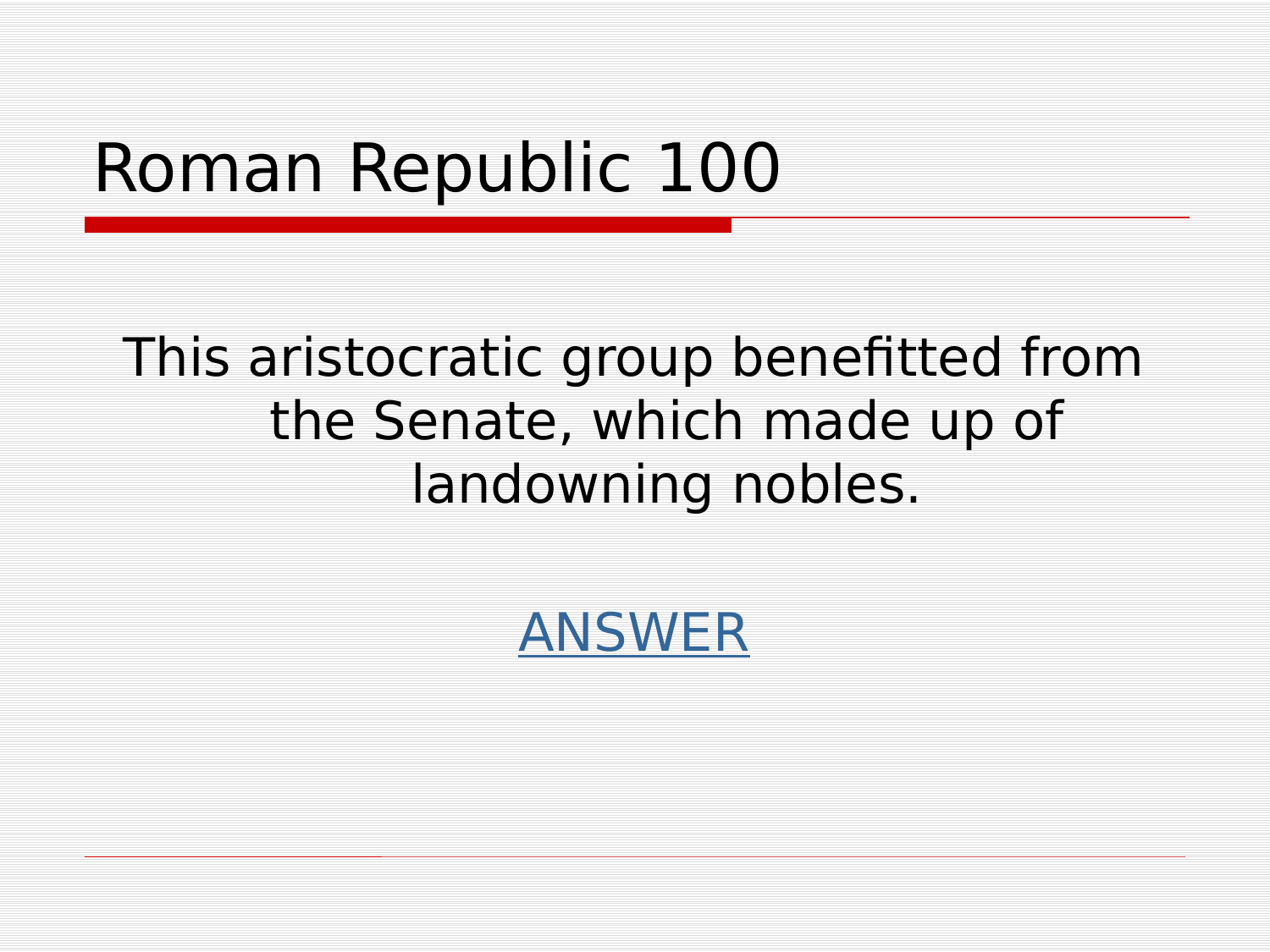

# Roman Republic 100

This aristocratic group benefitted from the Senate, which made up of landowning nobles.

ANSWER